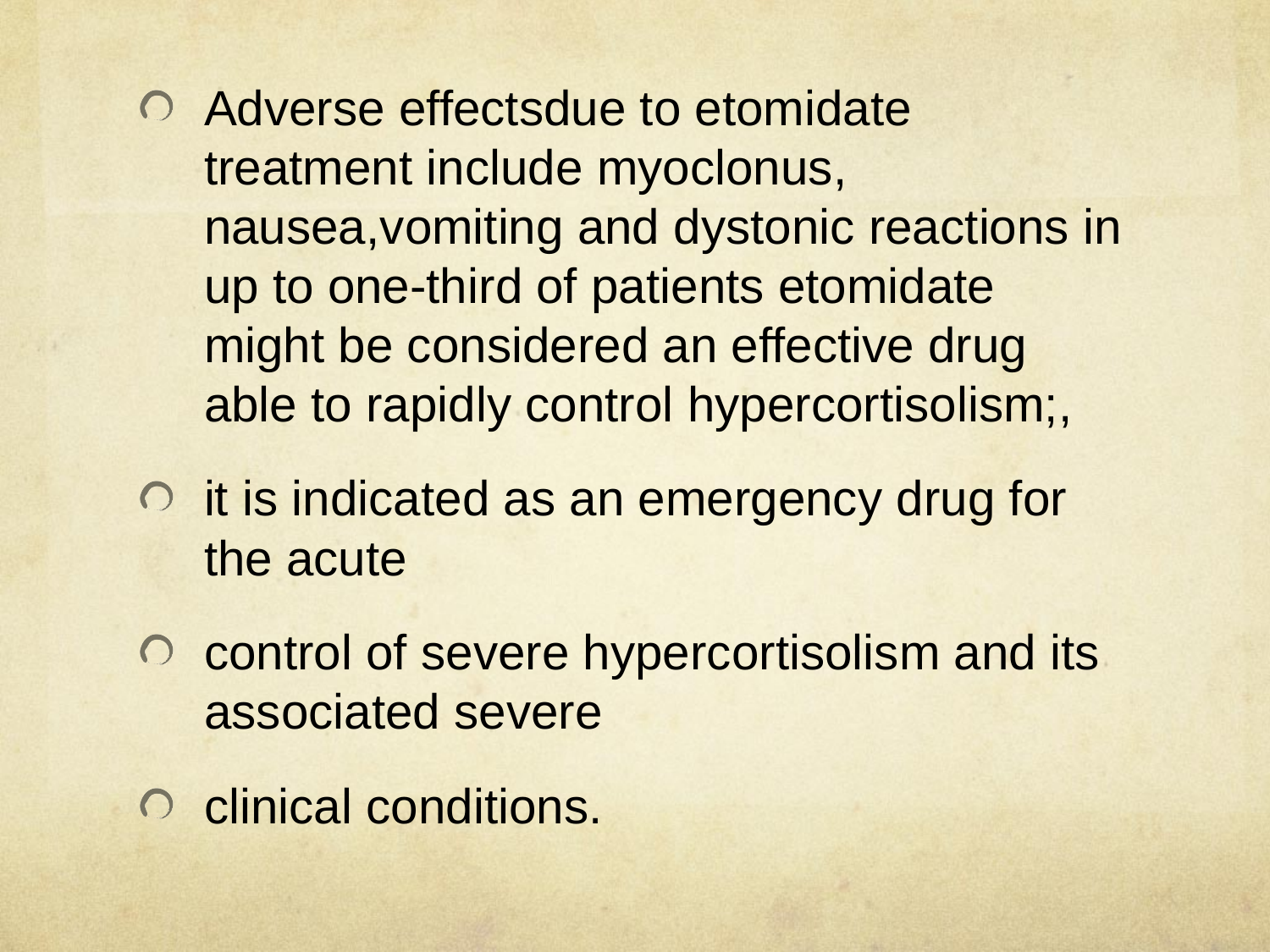

#
Adverse effectsdue to etomidate treatment include myoclonus, nausea,vomiting and dystonic reactions in up to one-third of patients etomidate might be considered an effective drug able to rapidly control hypercortisolism;,
it is indicated as an emergency drug for the acute
control of severe hypercortisolism and its associated severe
clinical conditions.